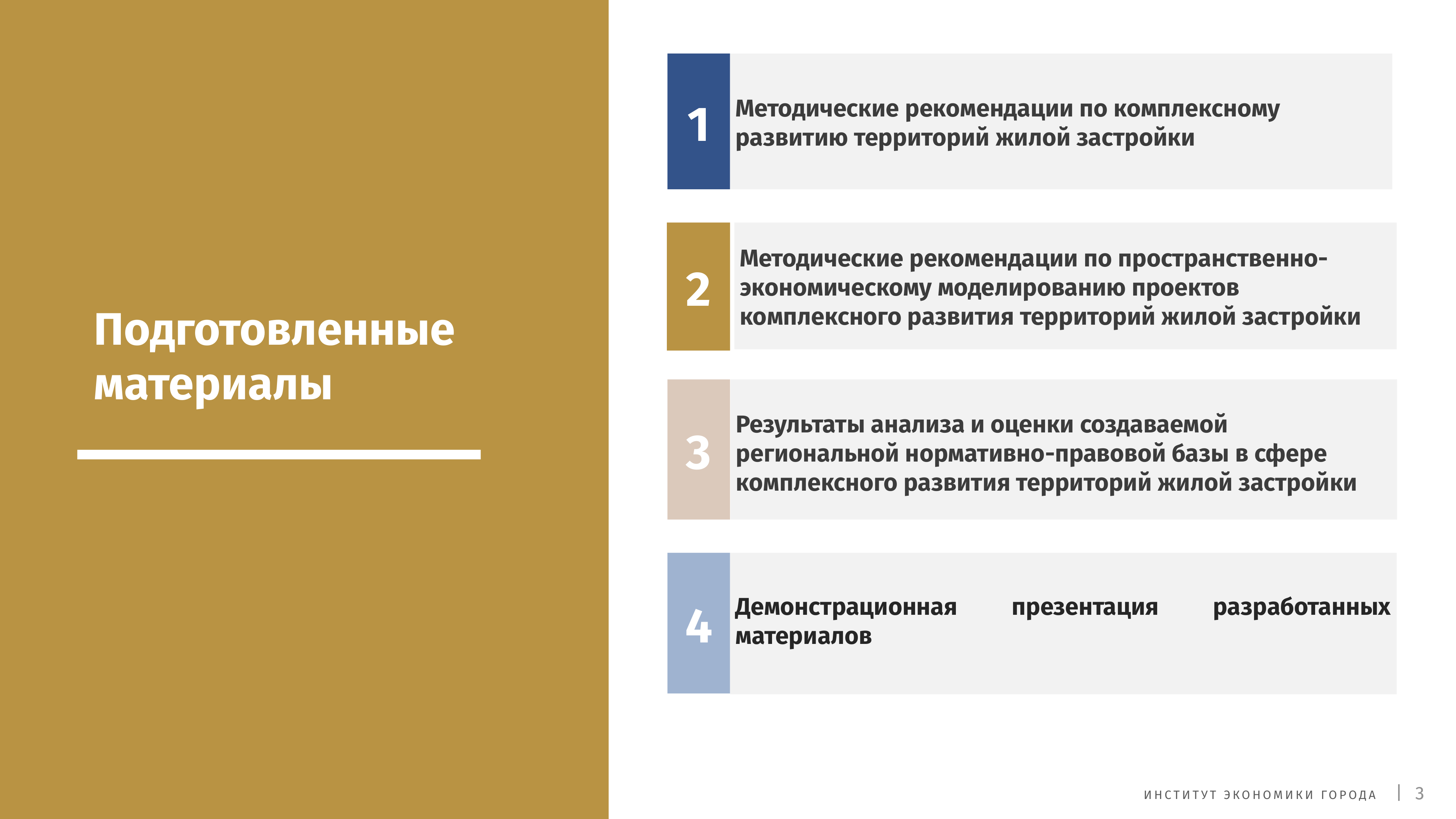

1
Методические рекомендации по комплексному развитию территорий жилой застройки
2
Методические рекомендации по пространственно-экономическому моделированию проектов комплексного развития территорий жилой застройки
Подготовленные материалы

3

Результаты анализа и оценки создаваемой региональной нормативно-правовой базы в сфере комплексного развития территорий жилой застройки

Демонстрационная презентация разработанных материалов

4